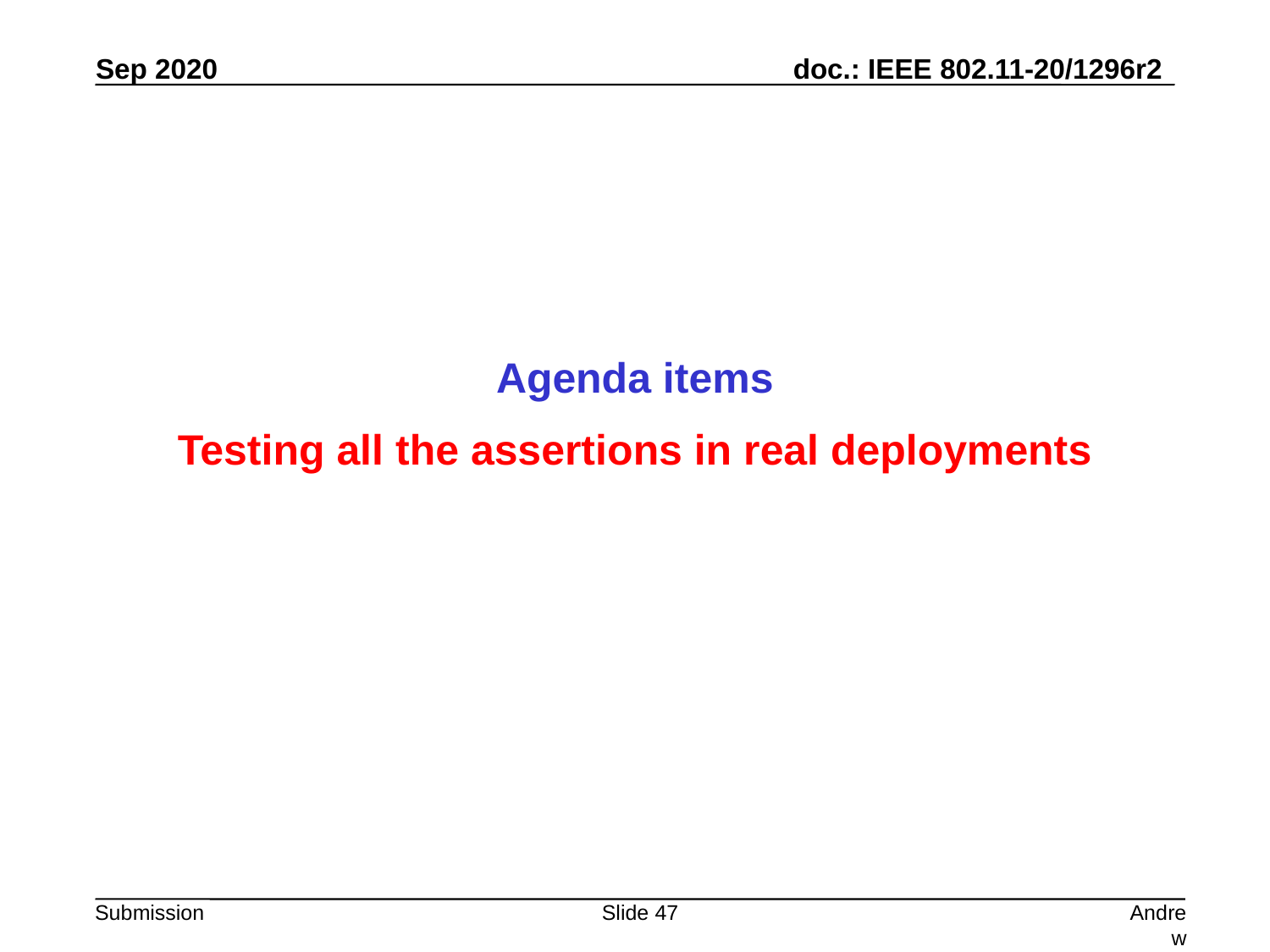

Agenda items
Testing all the assertions in real deployments
Slide 47
Andrew Myles, Cisco